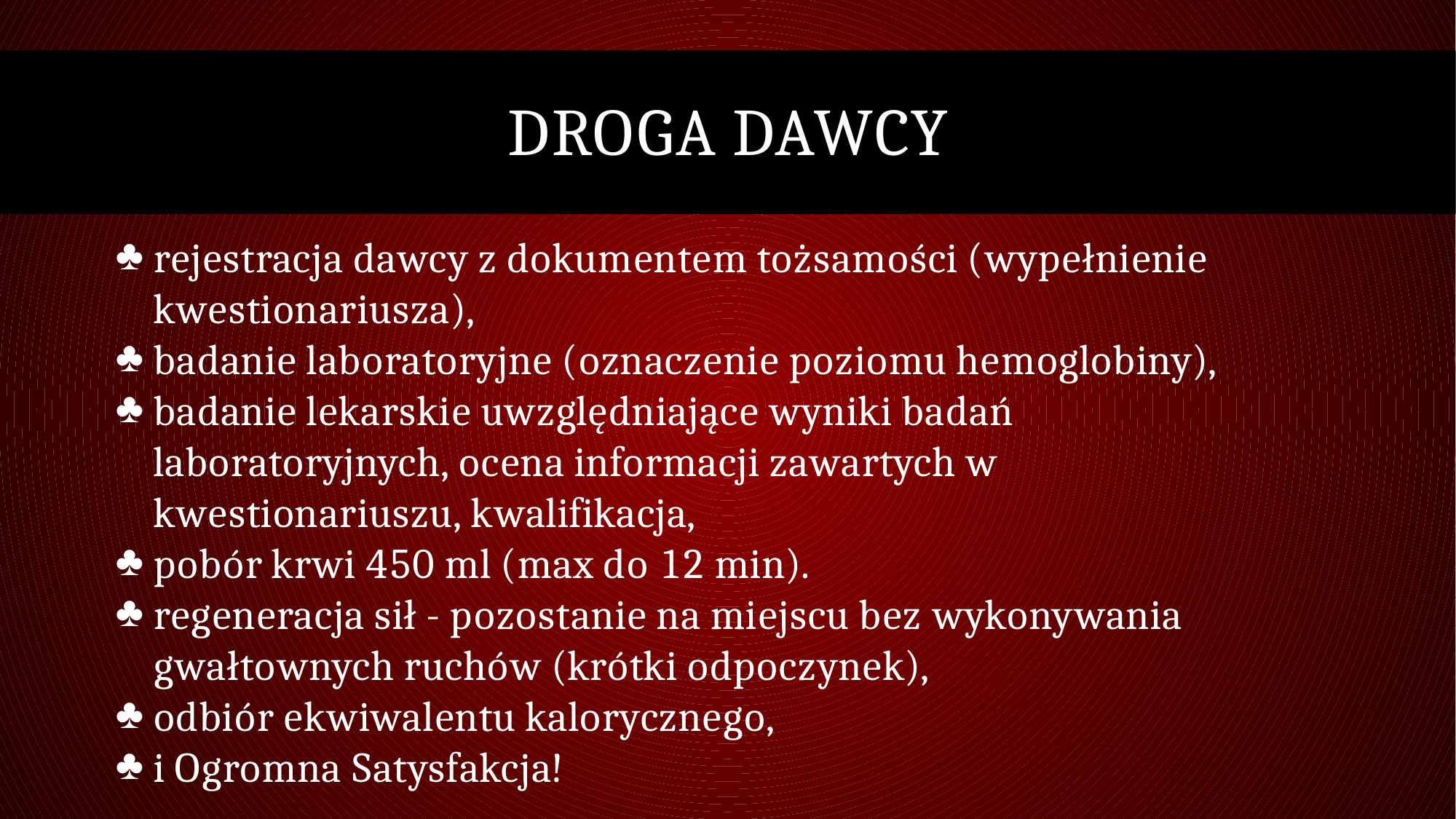

# DROGa dawcy
 rejestracja dawcy z dokumentem tożsamości (wypełnienie
    kwestionariusza),
 badanie laboratoryjne (oznaczenie poziomu hemoglobiny),
 badanie lekarskie uwzględniające wyniki badań
    laboratoryjnych, ocena informacji zawartych w
    kwestionariuszu, kwalifikacja,
 pobór krwi 450 ml (max do 12 min).
 regeneracja sił - pozostanie na miejscu bez wykonywania
    gwałtownych ruchów (krótki odpoczynek),
 odbiór ekwiwalentu kalorycznego,
 i Ogromna Satysfakcja!